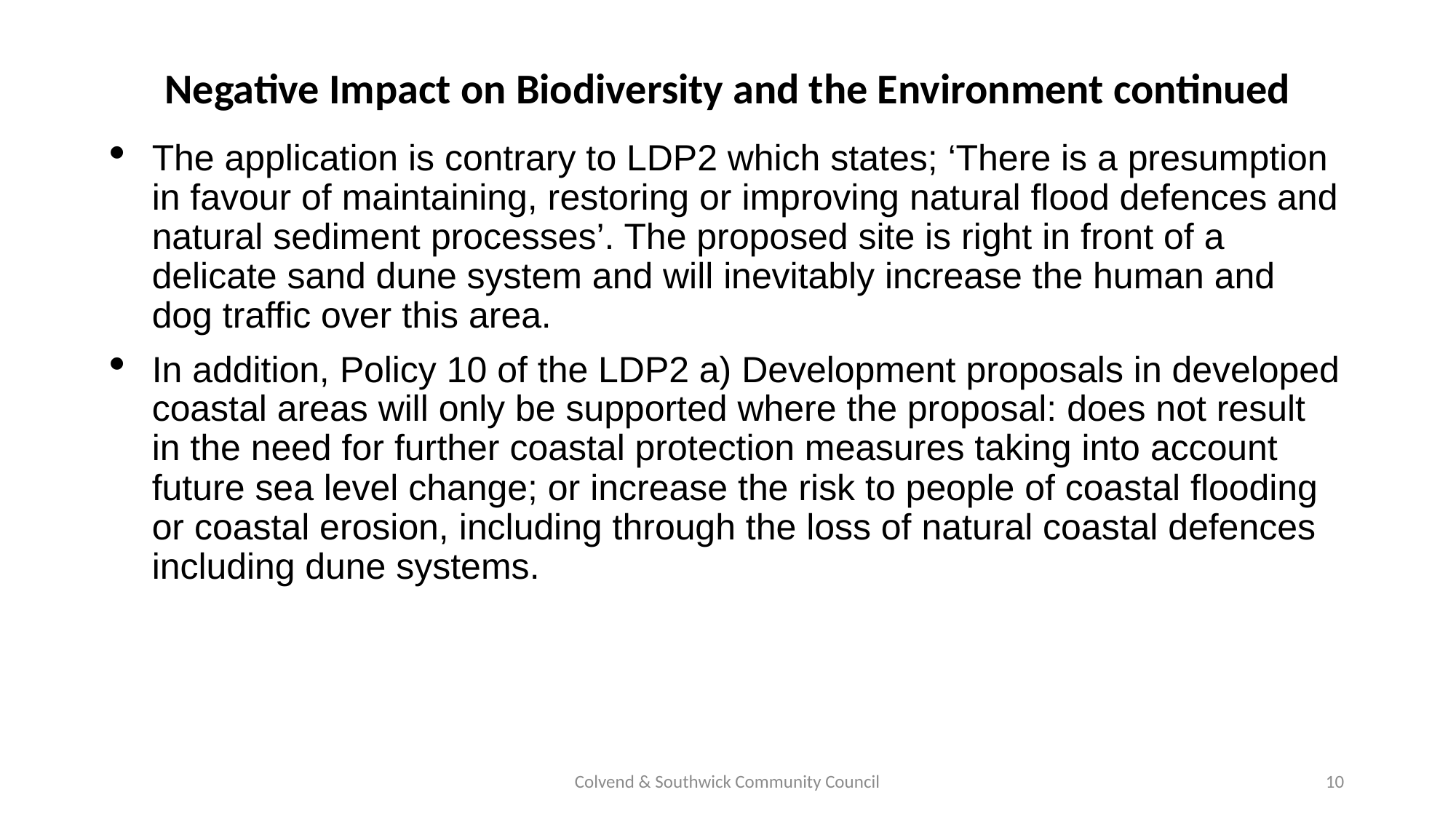

# Negative Impact on Biodiversity and the Environment continued
The application is contrary to LDP2 which states; ‘There is a presumption in favour of maintaining, restoring or improving natural flood defences and natural sediment processes’. The proposed site is right in front of a delicate sand dune system and will inevitably increase the human and dog traffic over this area.
In addition, Policy 10 of the LDP2 a) Development proposals in developed coastal areas will only be supported where the proposal: does not result in the need for further coastal protection measures taking into account future sea level change; or increase the risk to people of coastal flooding or coastal erosion, including through the loss of natural coastal defences including dune systems.
Colvend & Southwick Community Council
10